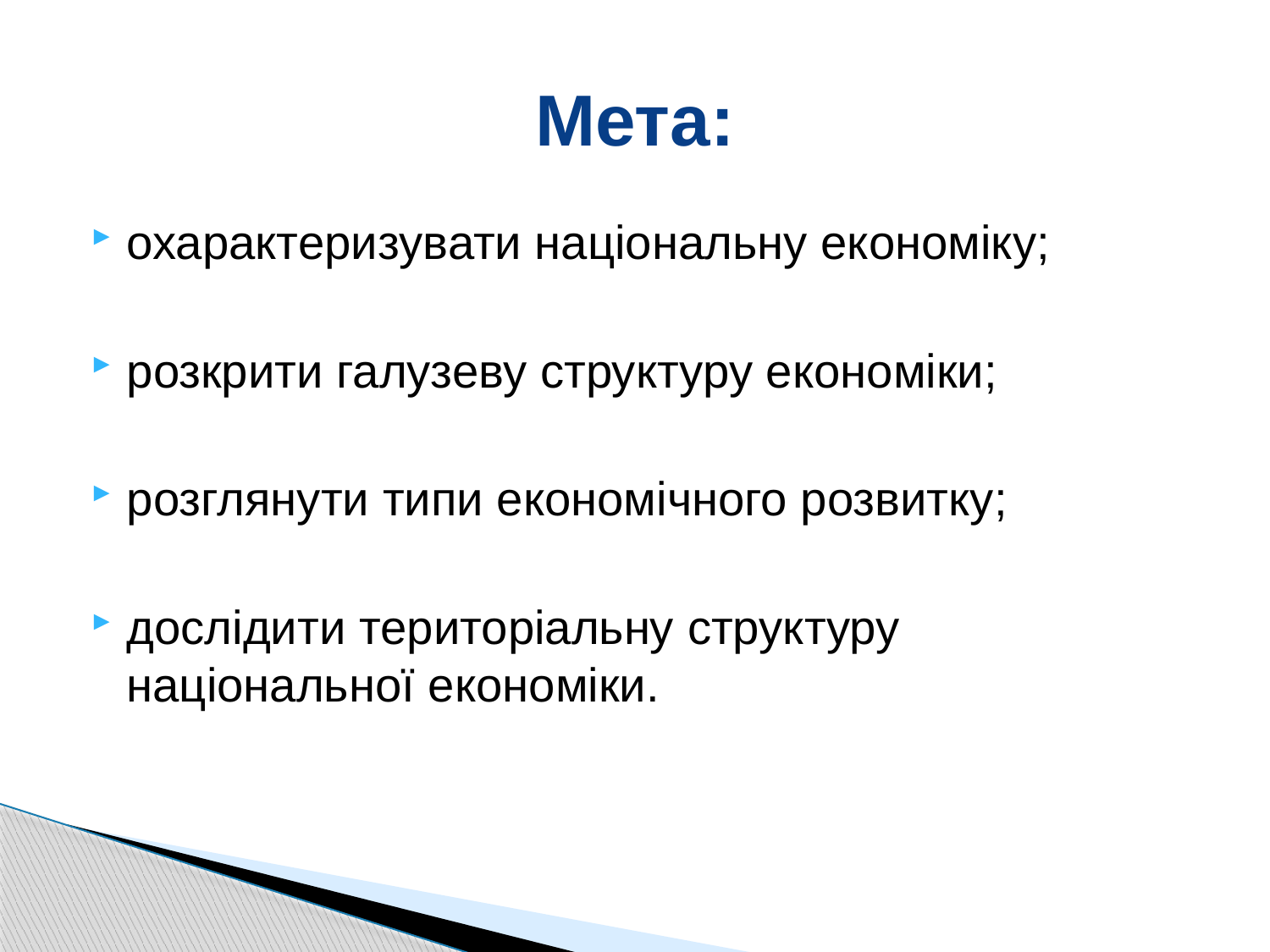

# Мета:
охарактеризувати національну економіку;

розкрити галузеву структуру економіки;

розглянути типи економічного розвитку;

дослідити територіальну структуру національної економіки.